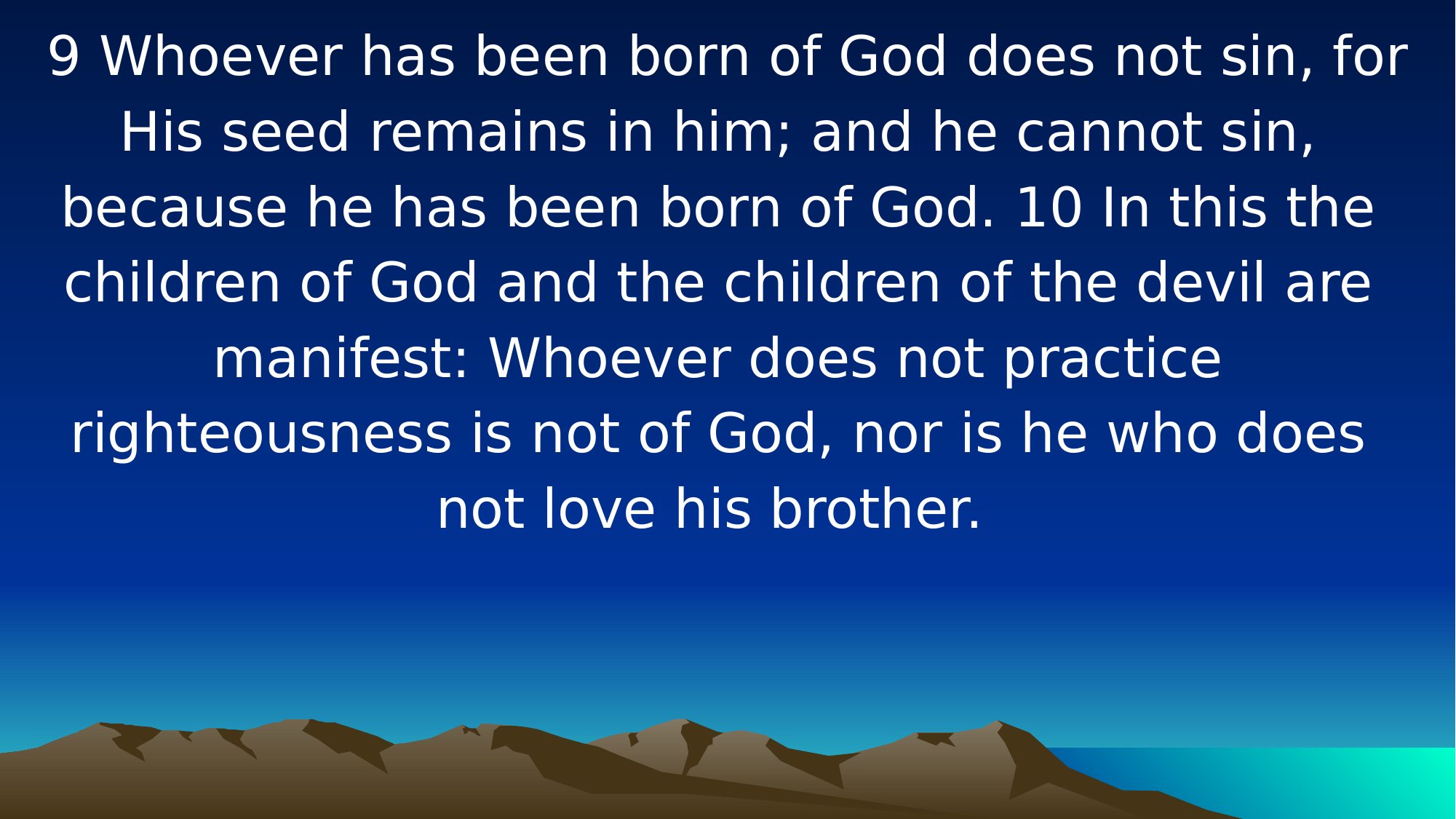

9 Whoever has been born of God does not sin, for His seed remains in him; and he cannot sin, because he has been born of God. 10 In this the children of God and the children of the devil are manifest: Whoever does not practice righteousness is not of God, nor is he who does not love his brother.